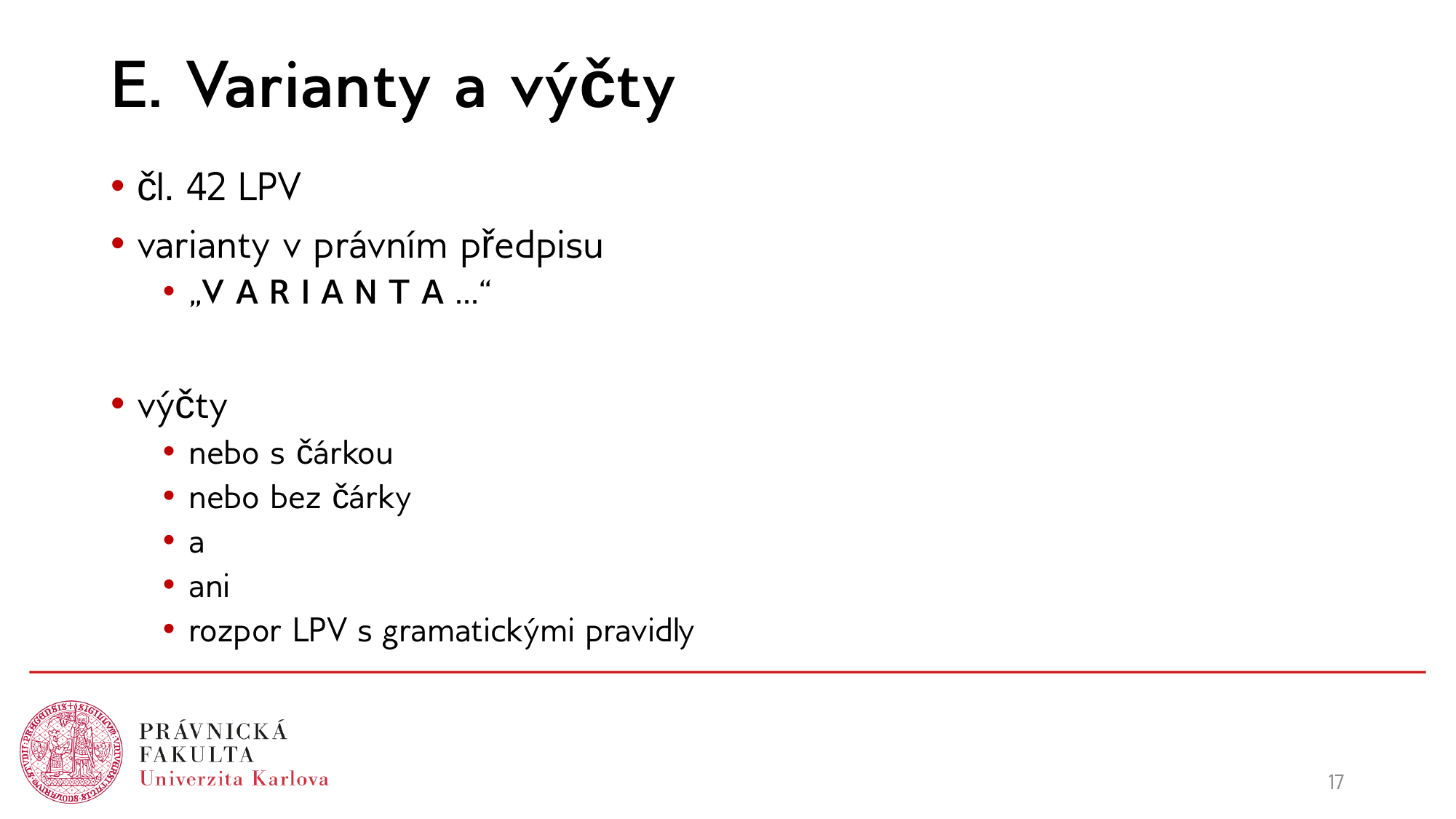

# E. Varianty a výčty
čl. 42 LPV
varianty v právním předpisu
„V A R I A N T A ...“

výčty
nebo s čárkou
nebo bez čárky
a
ani
rozpor LPV s gramatickými pravidly
17